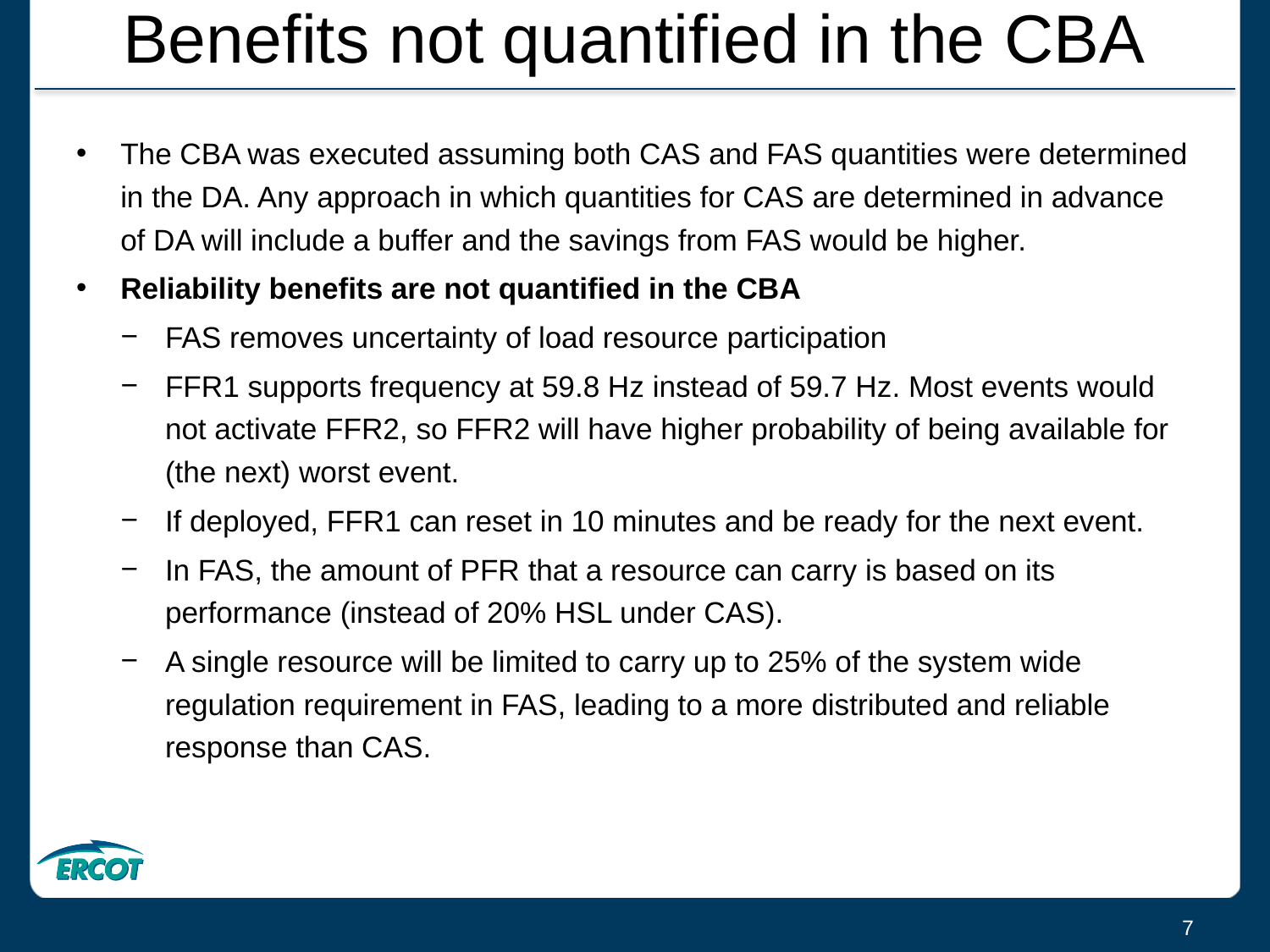

# Benefits not quantified in the CBA
The CBA was executed assuming both CAS and FAS quantities were determined in the DA. Any approach in which quantities for CAS are determined in advance of DA will include a buffer and the savings from FAS would be higher.
Reliability benefits are not quantified in the CBA
FAS removes uncertainty of load resource participation
FFR1 supports frequency at 59.8 Hz instead of 59.7 Hz. Most events would not activate FFR2, so FFR2 will have higher probability of being available for (the next) worst event.
If deployed, FFR1 can reset in 10 minutes and be ready for the next event.
In FAS, the amount of PFR that a resource can carry is based on its performance (instead of 20% HSL under CAS).
A single resource will be limited to carry up to 25% of the system wide regulation requirement in FAS, leading to a more distributed and reliable response than CAS.

7